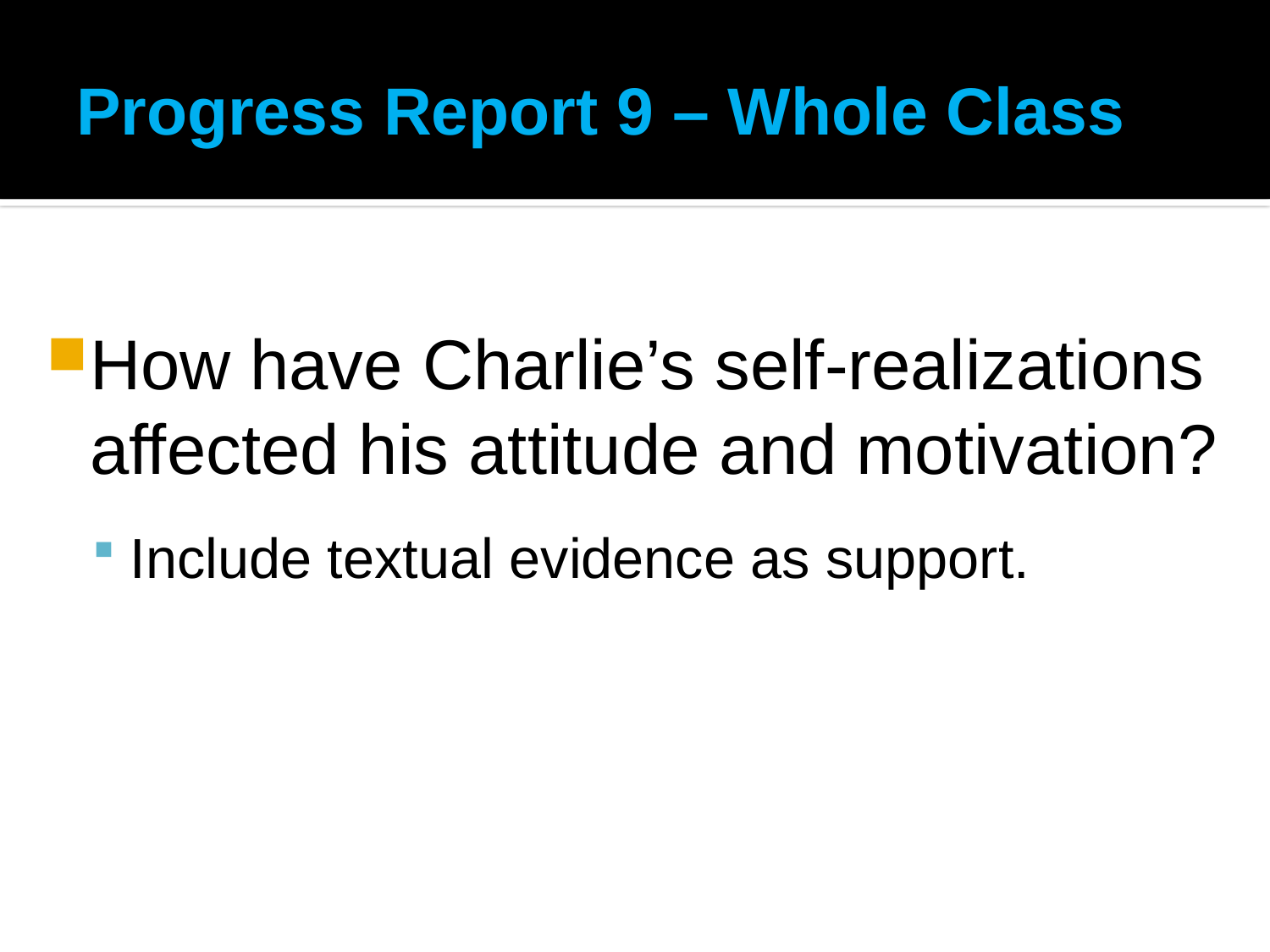

# Progress Report 9 – Whole Class

How have Charlie’s self-realizations affected his attitude and motivation?

Include textual evidence as support.